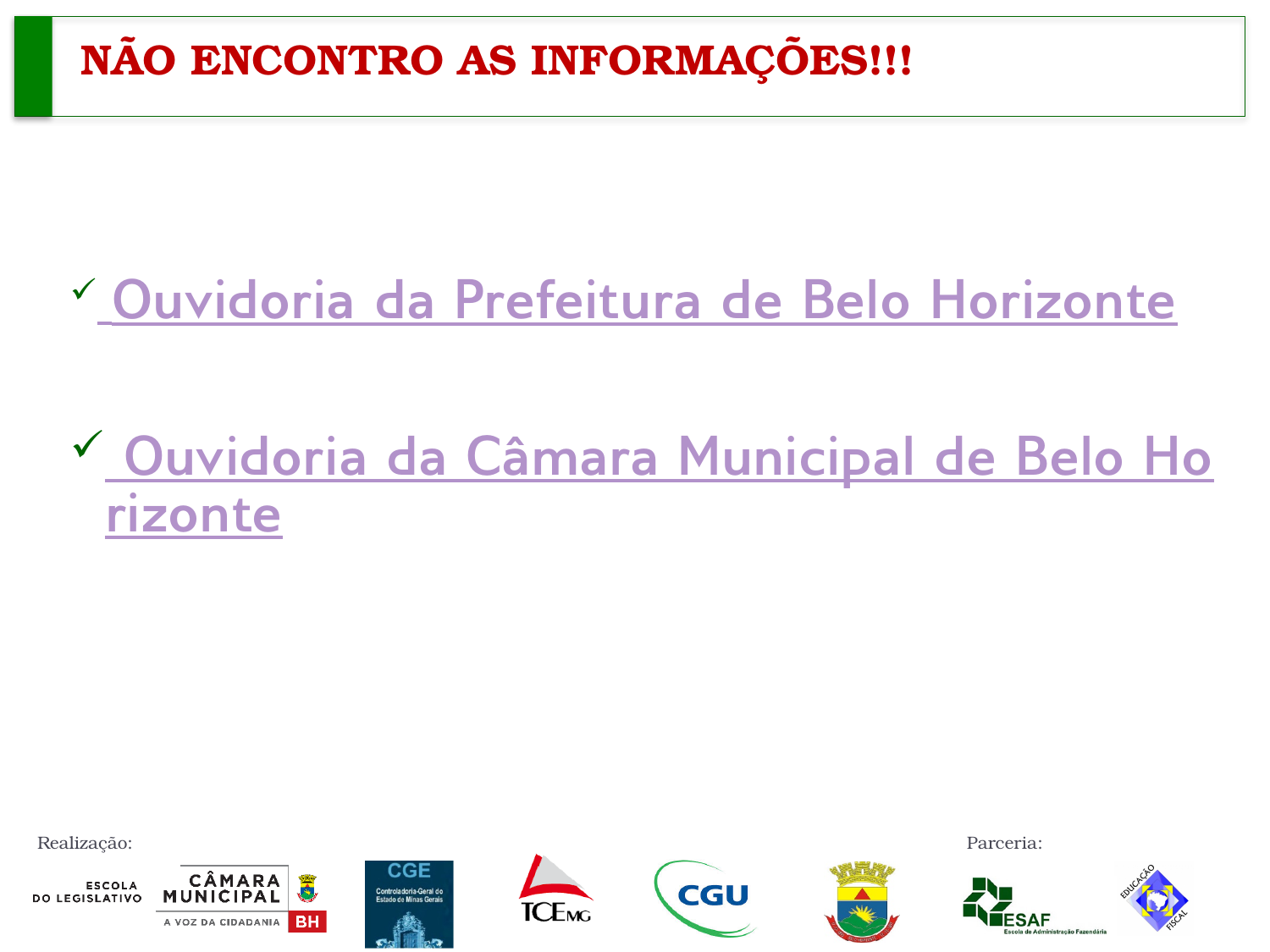

# NÃO ENCONTRO AS INFORMAÇÕES!!!

 Ouvidoria da Prefeitura de Belo Horizonte

 Ouvidoria da Câmara Municipal de Belo Horizonte